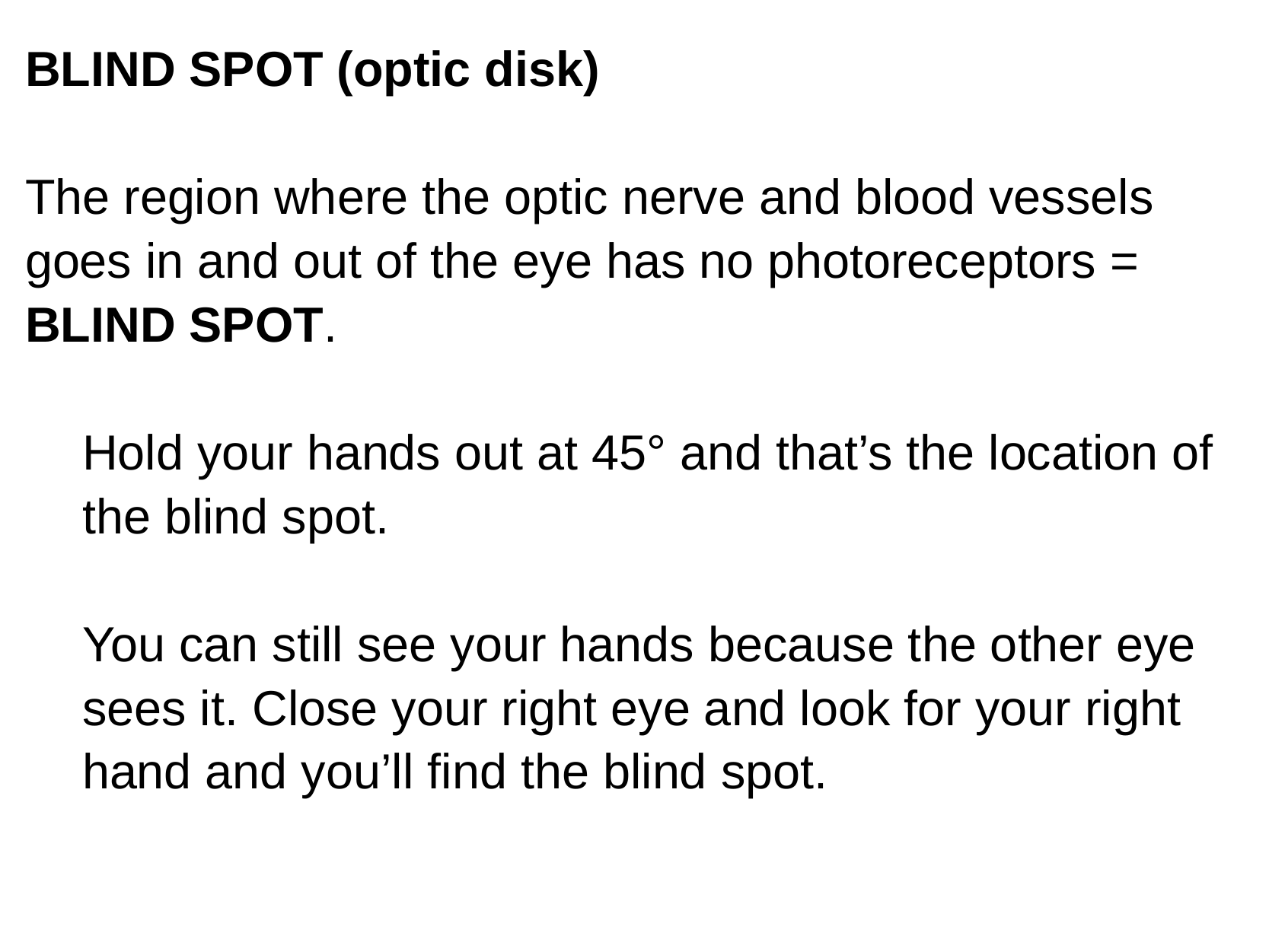

BLIND SPOT (optic disk)

The region where the optic nerve and blood vessels goes in and out of the eye has no photoreceptors = BLIND SPOT.

Hold your hands out at 45° and that’s the location of the blind spot.

You can still see your hands because the other eye sees it. Close your right eye and look for your right hand and you’ll find the blind spot.